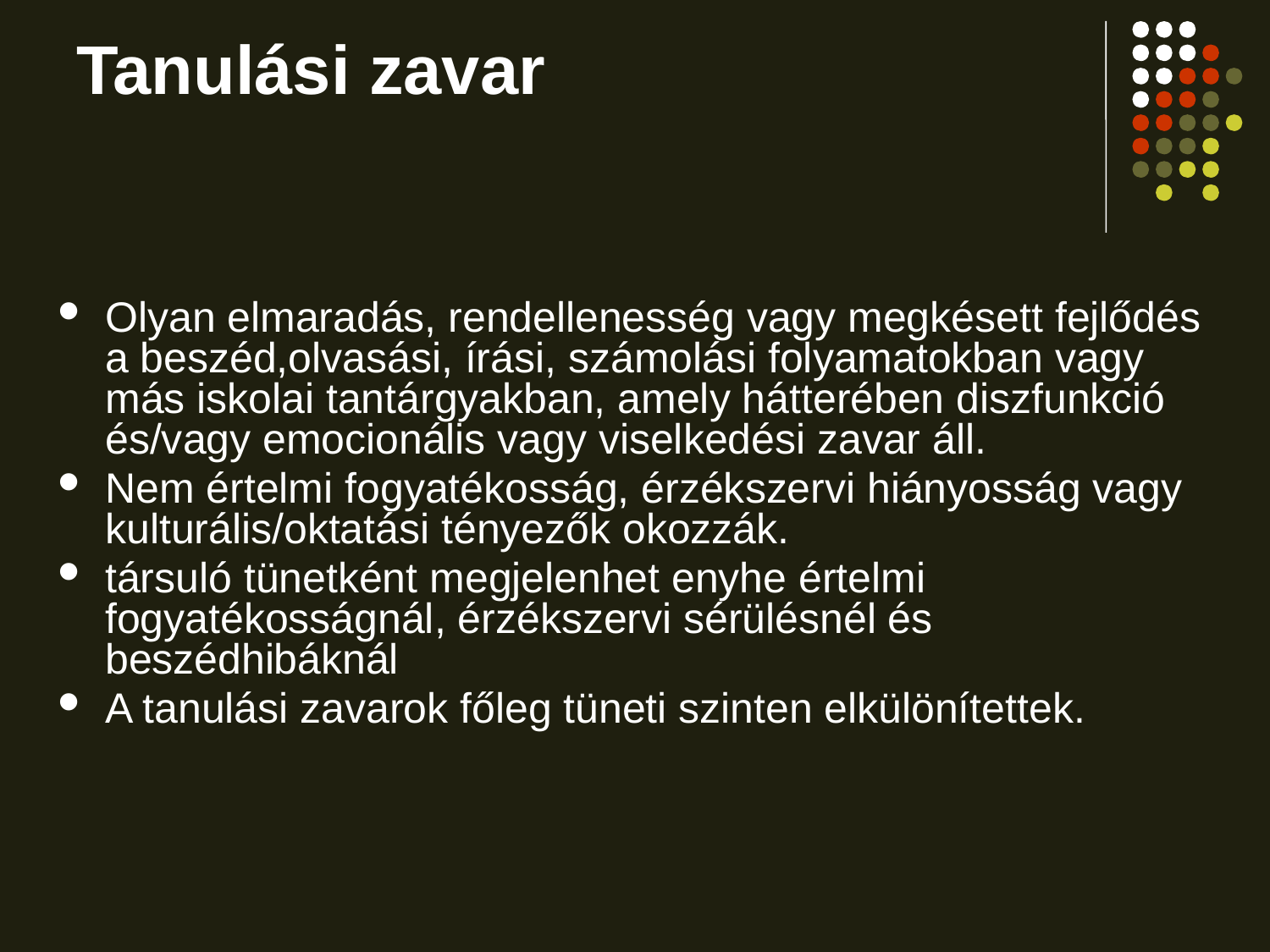

# Tanulási zavar

Olyan elmaradás, rendellenesség vagy megkésett fejlődés a beszéd,olvasási, írási, számolási folyamatokban vagy más iskolai tantárgyakban, amely hátterében diszfunkció és/vagy emocionális vagy viselkedési zavar áll.
Nem értelmi fogyatékosság, érzékszervi hiányosság vagy kulturális/oktatási tényezők okozzák.
társuló tünetként megjelenhet enyhe értelmi fogyatékosságnál, érzékszervi sérülésnél és beszédhibáknál
A tanulási zavarok főleg tüneti szinten elkülönítettek.